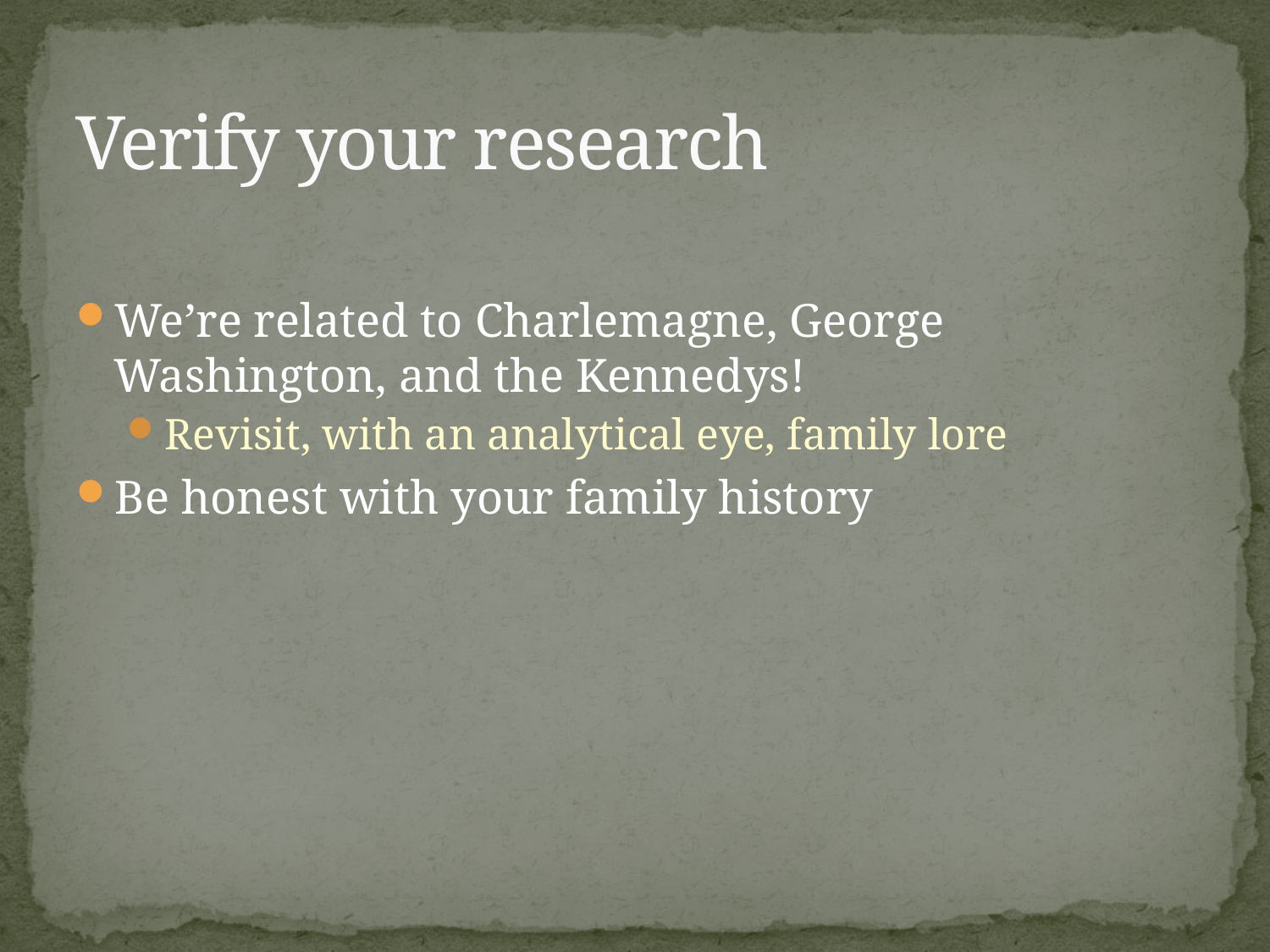

# Verify your research
We’re related to Charlemagne, George Washington, and the Kennedys!
Revisit, with an analytical eye, family lore
Be honest with your family history